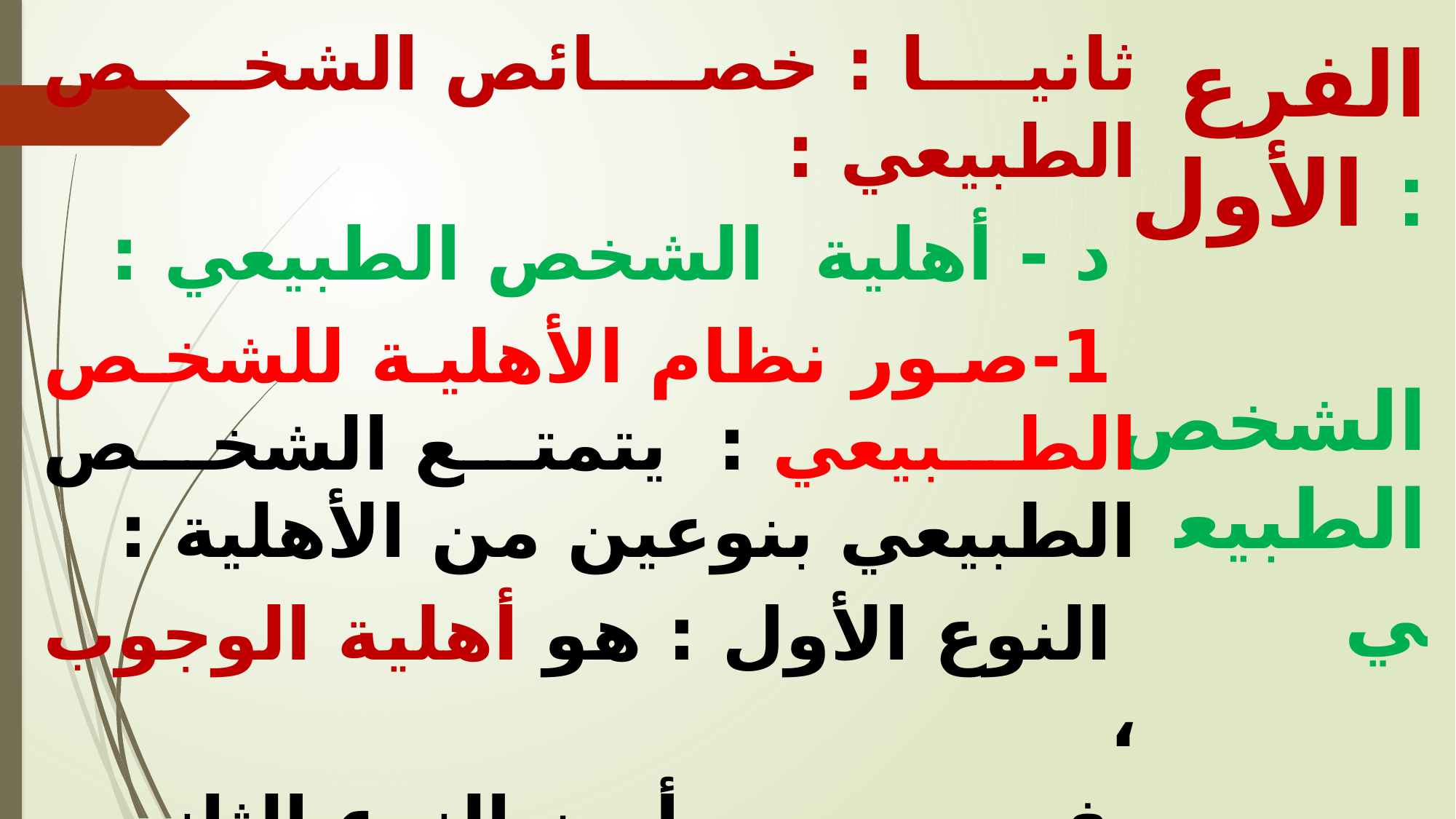

ثانيا : خصائص الشخص الطبيعي :
 د - أهلية  الشخص الطبيعي :
 1-	صور نظام الأهلية للشخص الطبيعي :  يتمتع الشخص الطبيعي بنوعين من الأهلية :
 النوع الأول : هو أهلية الوجوب ،
 في حين أن النوع الثاني يتمثل في: أهلية الأداء .
الفرع الأول :
 الشخص الطبيعي